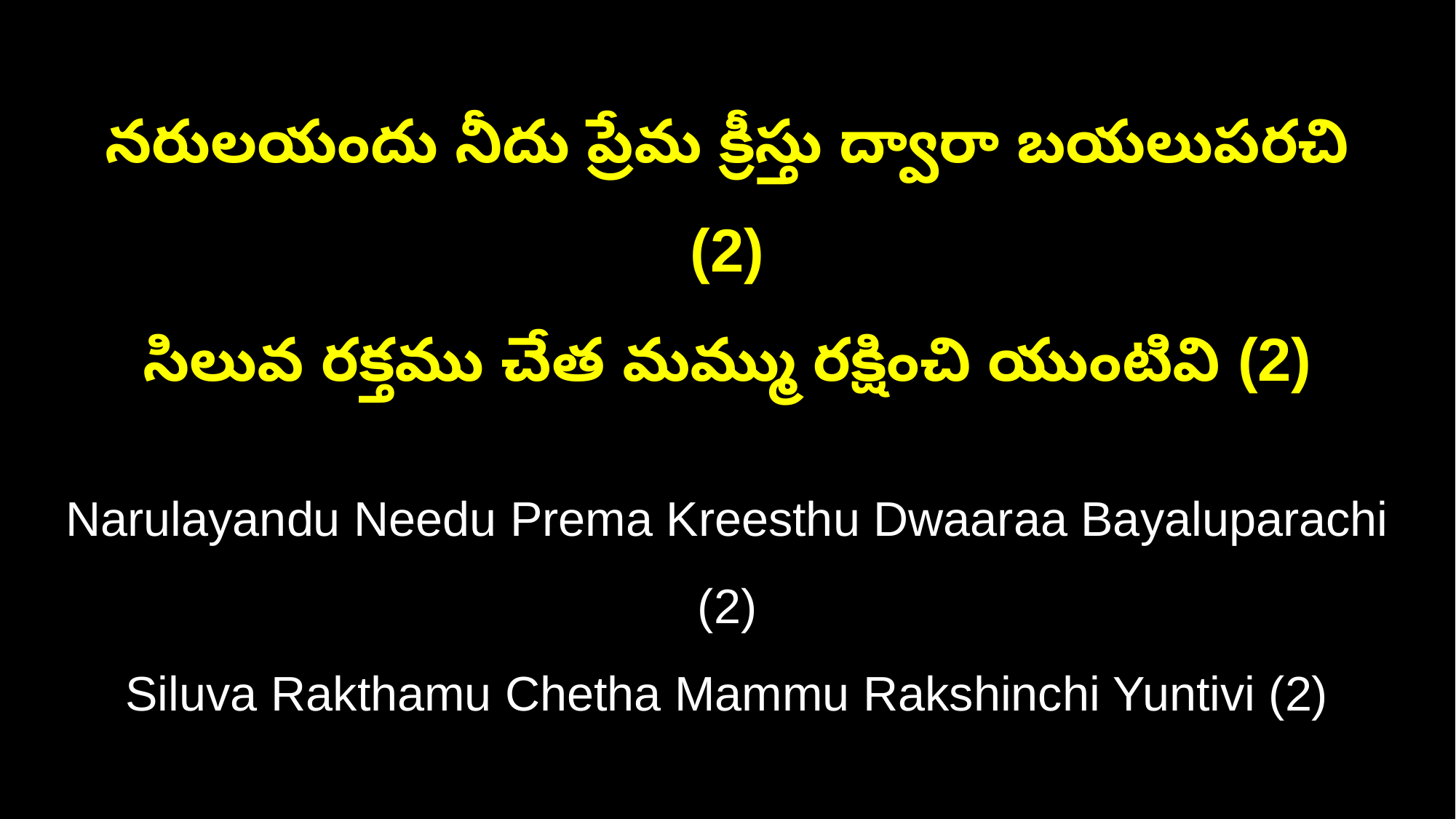

నరులయందు నీదు ప్రేమ క్రీస్తు ద్వారా బయలుపరచి (2)
సిలువ రక్తము చేత మమ్ము రక్షించి యుంటివి (2)
Narulayandu Needu Prema Kreesthu Dwaaraa Bayaluparachi (2)
Siluva Rakthamu Chetha Mammu Rakshinchi Yuntivi (2)